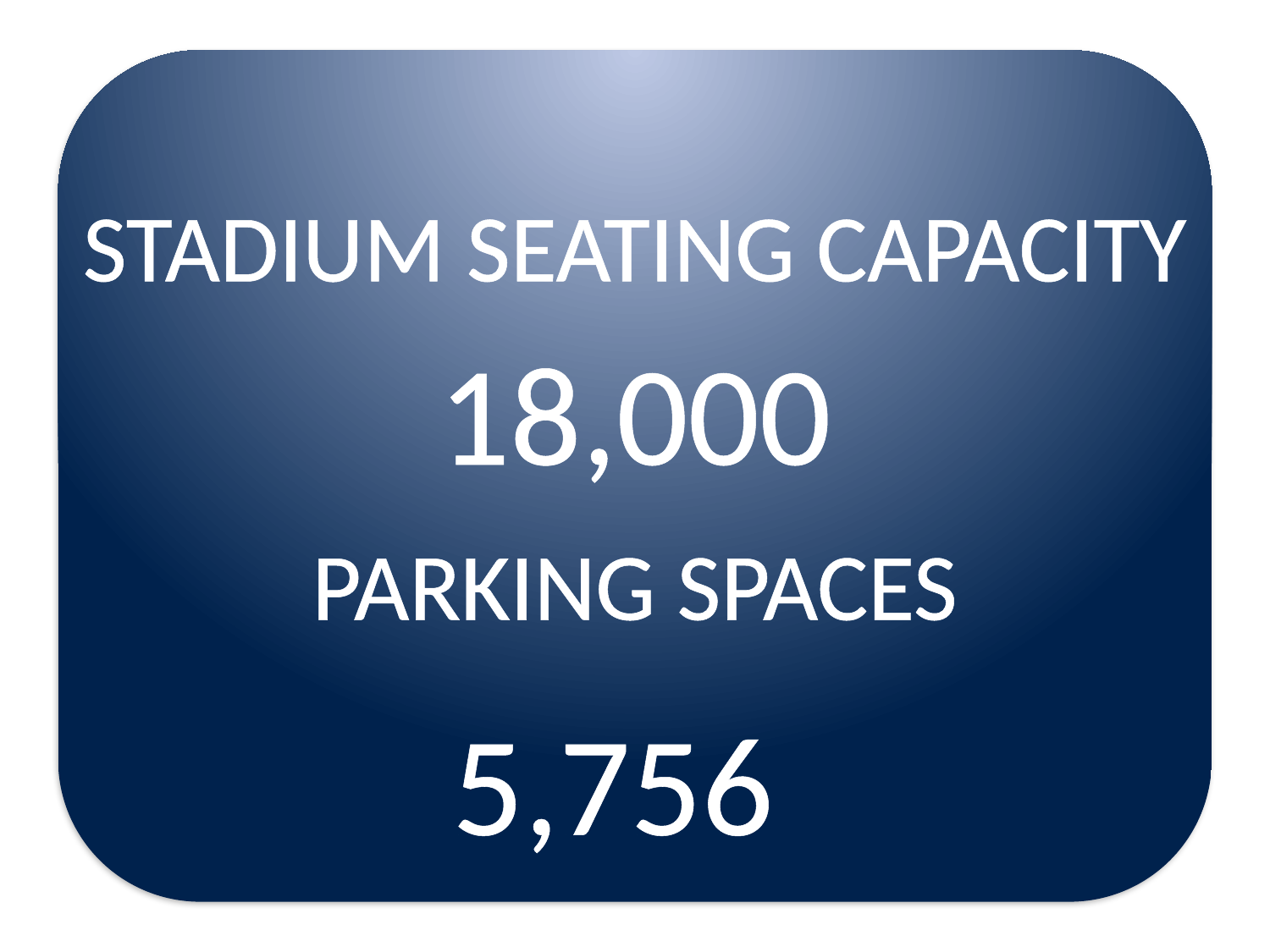

STADIUM SEATING CAPACITY
18,000
PARKING SPACES
5,756